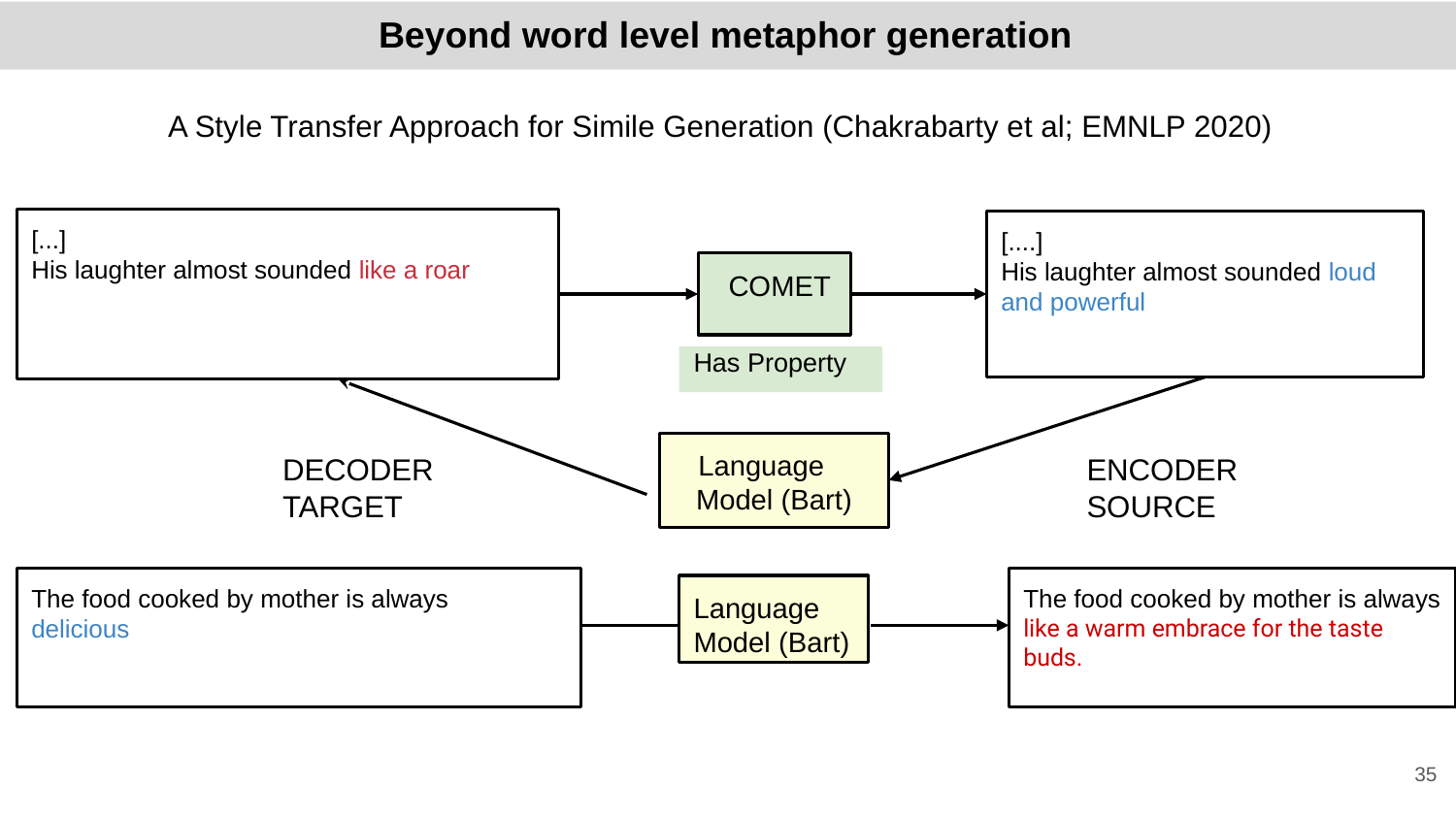

# Beyond word level metaphor generation
A Style Transfer Approach for Simile Generation (Chakrabarty et al; EMNLP 2020)
[...]
His laughter almost sounded like a roar
[....]
His laughter almost sounded loud and powerful
  COMET
Has Property
   Language
Model (Bart)
DECODER TARGET
ENCODER
SOURCE
The food cooked by mother is always
delicious
The food cooked by mother is always
like a warm embrace for the taste buds.
Language
Model (Bart)
35